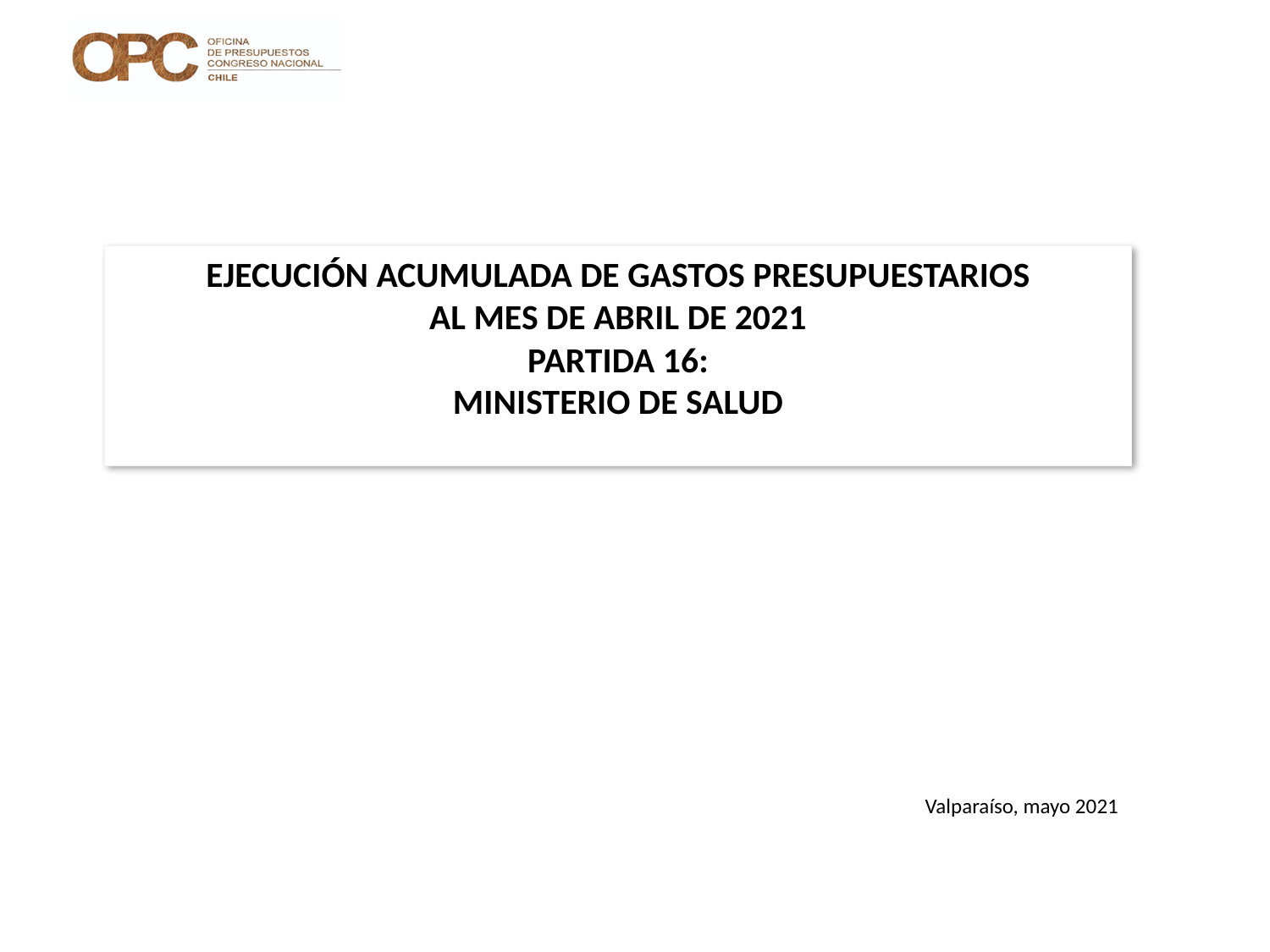

# EJECUCIÓN ACUMULADA DE GASTOS PRESUPUESTARIOS AL MES DE ABRIL DE 2021 PARTIDA 16: MINISTERIO DE SALUD
Valparaíso, mayo 2021